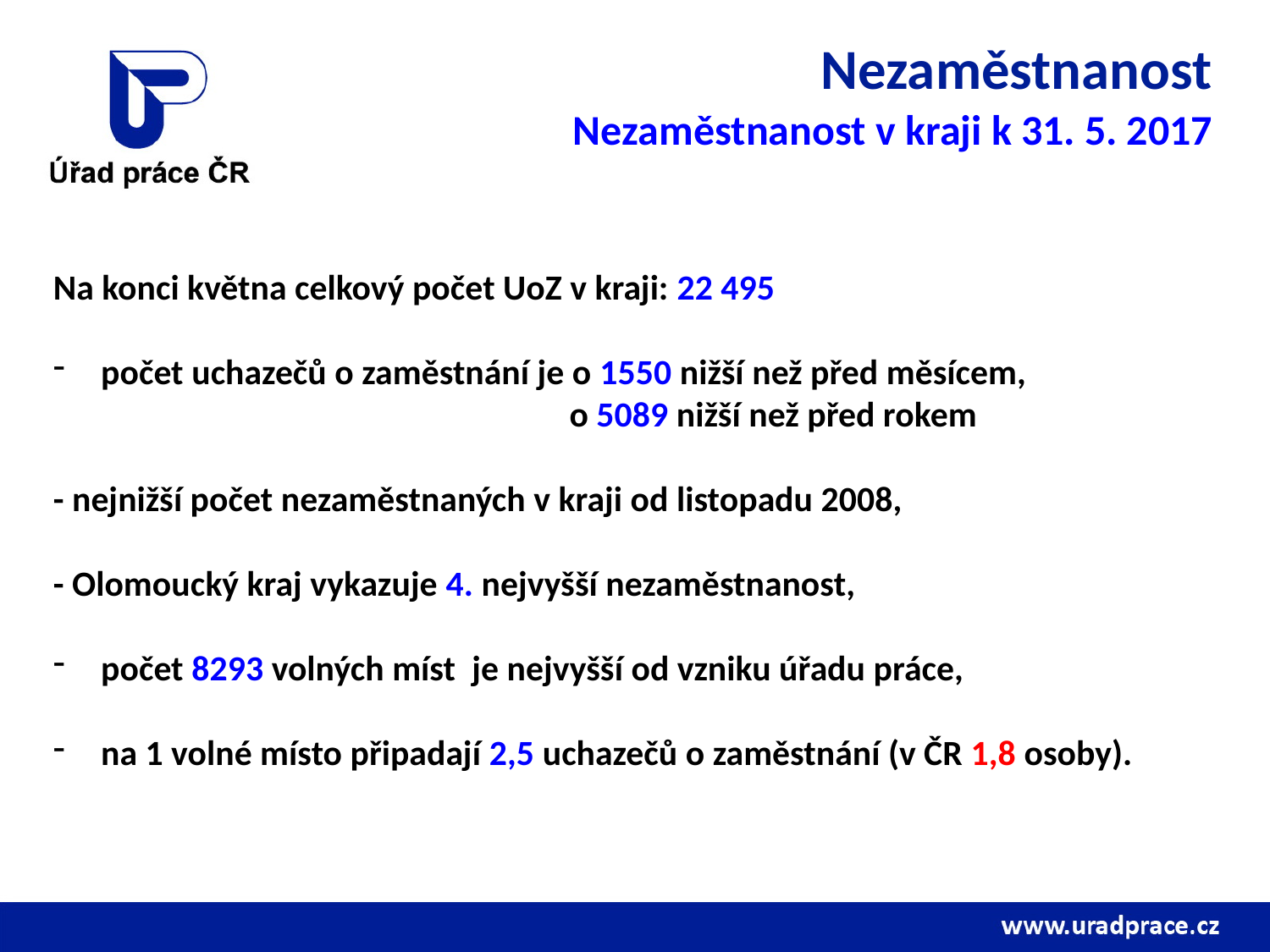

# Nezaměstnanost
Nezaměstnanost v kraji k 31. 5. 2017
Na konci května celkový počet UoZ v kraji: 22 495
počet uchazečů o zaměstnání je o 1550 nižší než před měsícem,
				 o 5089 nižší než před rokem
- nejnižší počet nezaměstnaných v kraji od listopadu 2008,
- Olomoucký kraj vykazuje 4. nejvyšší nezaměstnanost,
počet 8293 volných míst  je nejvyšší od vzniku úřadu práce,
na 1 volné místo připadají 2,5 uchazečů o zaměstnání (v ČR 1,8 osoby).